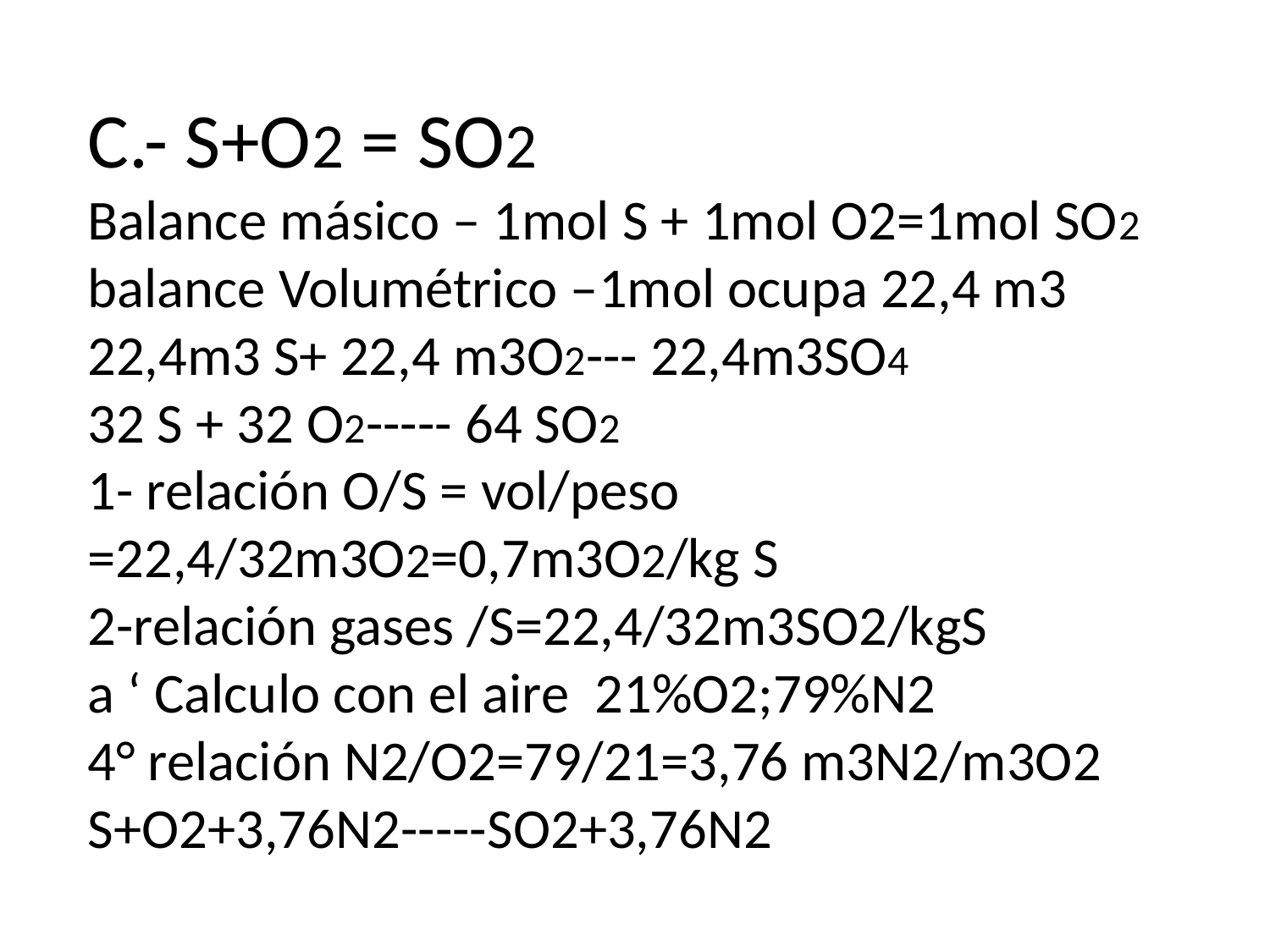

# C.- S+O2 = SO2 Balance másico – 1mol S + 1mol O2=1mol SO2 balance Volumétrico –1mol ocupa 22,4 m3 22,4m3 S+ 22,4 m3O2--- 22,4m3SO4 32 S + 32 O2----- 64 SO2 1- relación O/S = vol/peso =22,4/32m3O2=0,7m3O2/kg S 2-relación gases /S=22,4/32m3SO2/kgS a ‘ Calculo con el aire  21%O2;79%N2 4° relación N2/O2=79/21=3,76 m3N2/m3O2 S+O2+3,76N2-----SO2+3,76N2